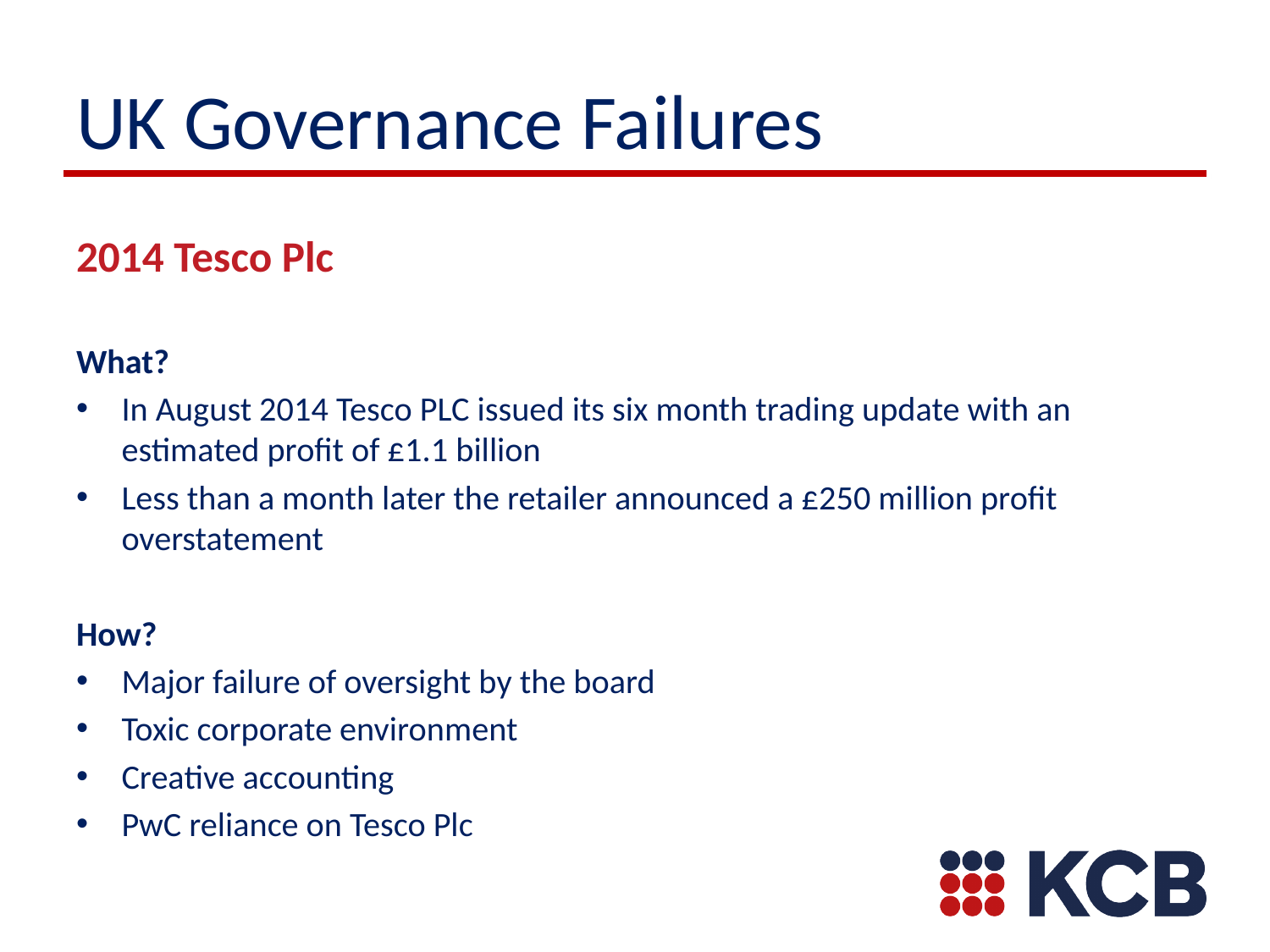

# UK Governance Failures
2014 Tesco Plc

What?
In August 2014 Tesco PLC issued its six month trading update with an estimated profit of £1.1 billion
Less than a month later the retailer announced a £250 million profit overstatement

How?
Major failure of oversight by the board
Toxic corporate environment
Creative accounting
PwC reliance on Tesco Plc